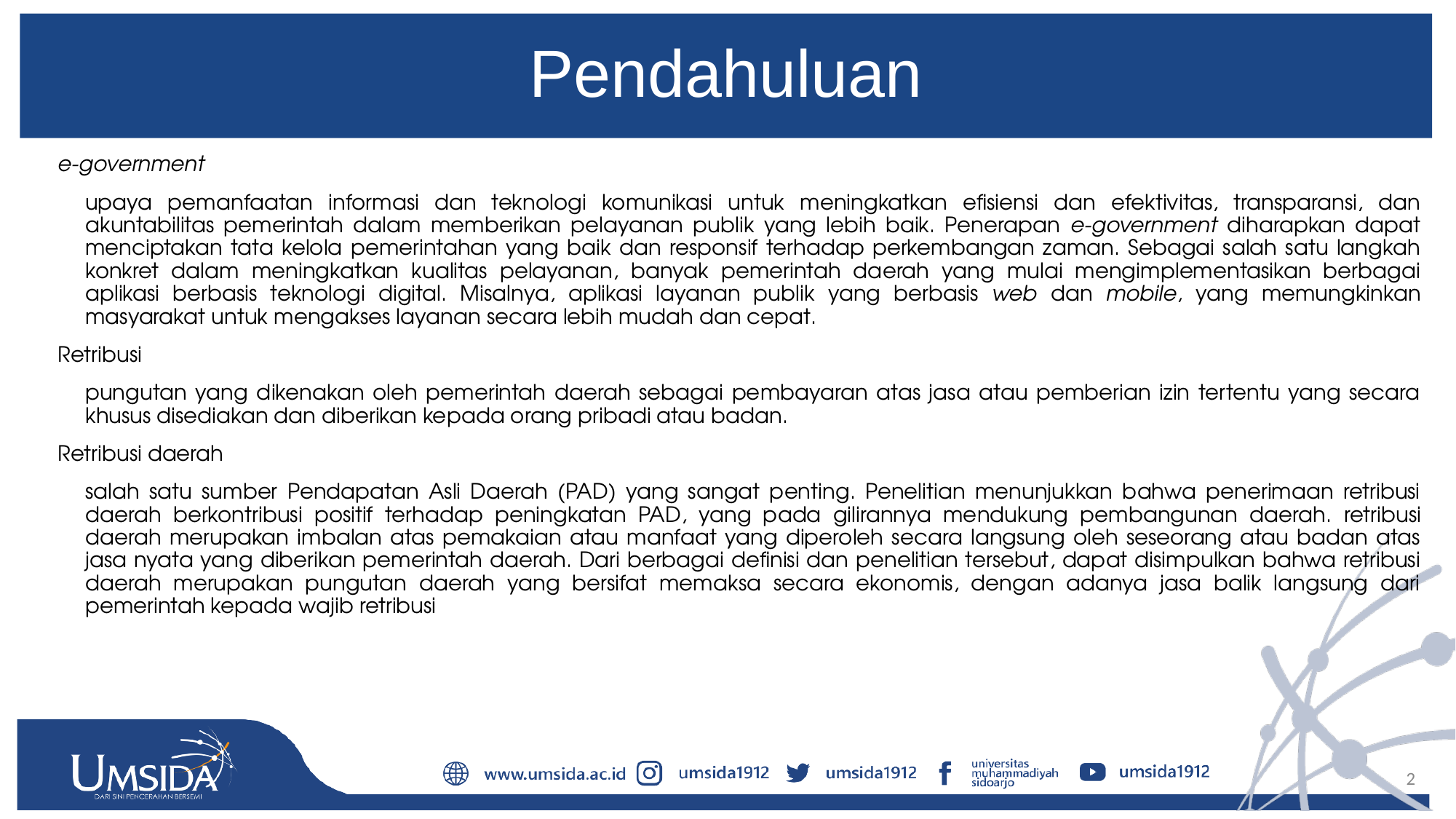

# Pendahuluan
e-government
	upaya pemanfaatan informasi dan teknologi komunikasi untuk meningkatkan efisiensi dan efektivitas, transparansi, dan akuntabilitas pemerintah dalam memberikan pelayanan publik yang lebih baik. Penerapan e-government diharapkan dapat menciptakan tata kelola pemerintahan yang baik dan responsif terhadap perkembangan zaman. Sebagai salah satu langkah konkret dalam meningkatkan kualitas pelayanan, banyak pemerintah daerah yang mulai mengimplementasikan berbagai aplikasi berbasis teknologi digital. Misalnya, aplikasi layanan publik yang berbasis web dan mobile, yang memungkinkan masyarakat untuk mengakses layanan secara lebih mudah dan cepat.
Retribusi
	pungutan yang dikenakan oleh pemerintah daerah sebagai pembayaran atas jasa atau pemberian izin tertentu yang secara khusus disediakan dan diberikan kepada orang pribadi atau badan.
Retribusi daerah
	salah satu sumber Pendapatan Asli Daerah (PAD) yang sangat penting. Penelitian menunjukkan bahwa penerimaan retribusi daerah berkontribusi positif terhadap peningkatan PAD, yang pada gilirannya mendukung pembangunan daerah. retribusi daerah merupakan imbalan atas pemakaian atau manfaat yang diperoleh secara langsung oleh seseorang atau badan atas jasa nyata yang diberikan pemerintah daerah. Dari berbagai definisi dan penelitian tersebut, dapat disimpulkan bahwa retribusi daerah merupakan pungutan daerah yang bersifat memaksa secara ekonomis, dengan adanya jasa balik langsung dari pemerintah kepada wajib retribusi